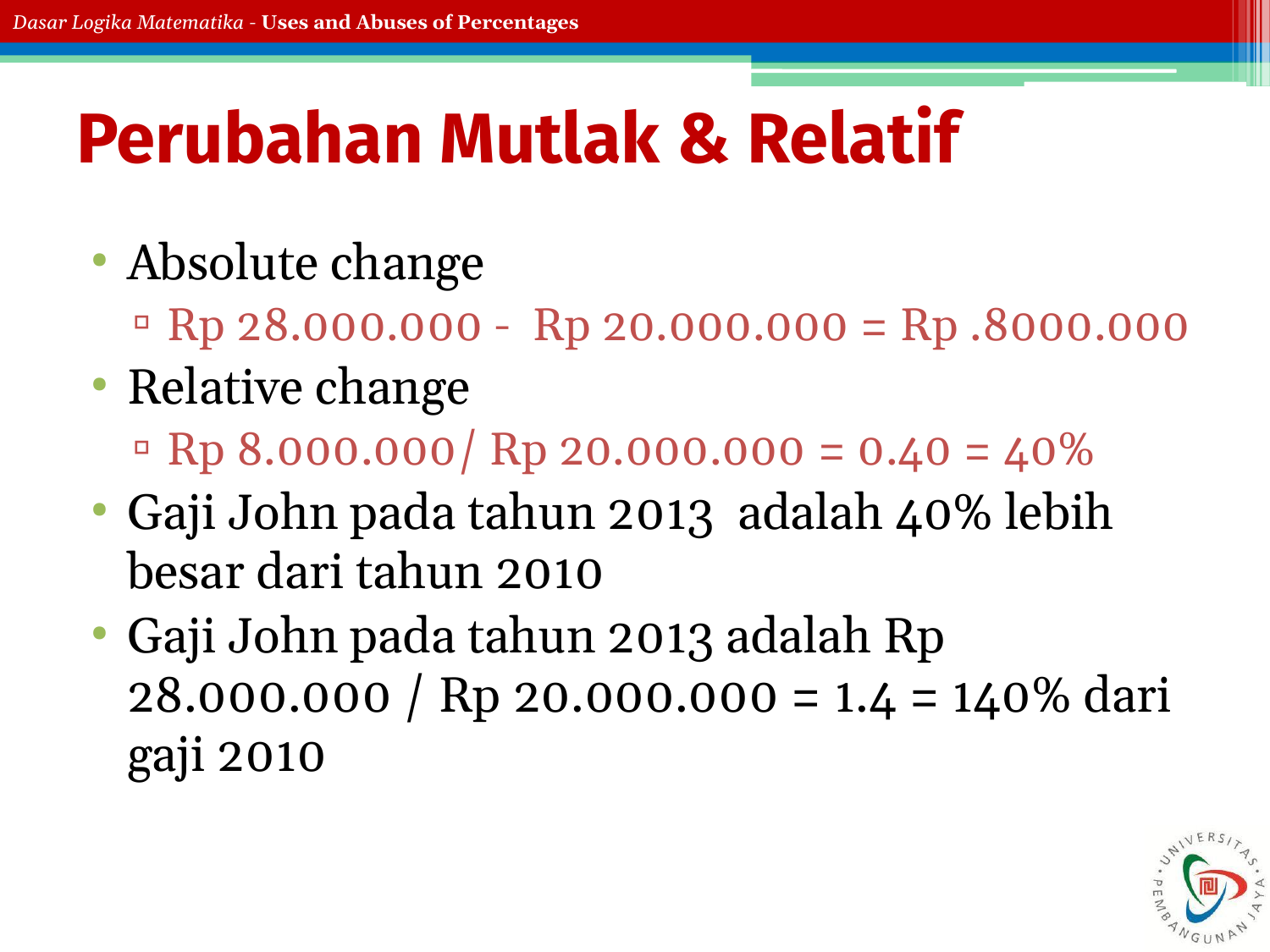

# Perubahan Mutlak & Relatif
Absolute change
Rp 28.000.000 -  Rp 20.000.000 = Rp .8000.000
Relative change
Rp 8.000.000/ Rp 20.000.000 = 0.40 = 40%
Gaji John pada tahun 2013  adalah 40% lebih besar dari tahun 2010
Gaji John pada tahun 2013 adalah Rp 28.000.000 / Rp 20.000.000 = 1.4 = 140% dari gaji 2010